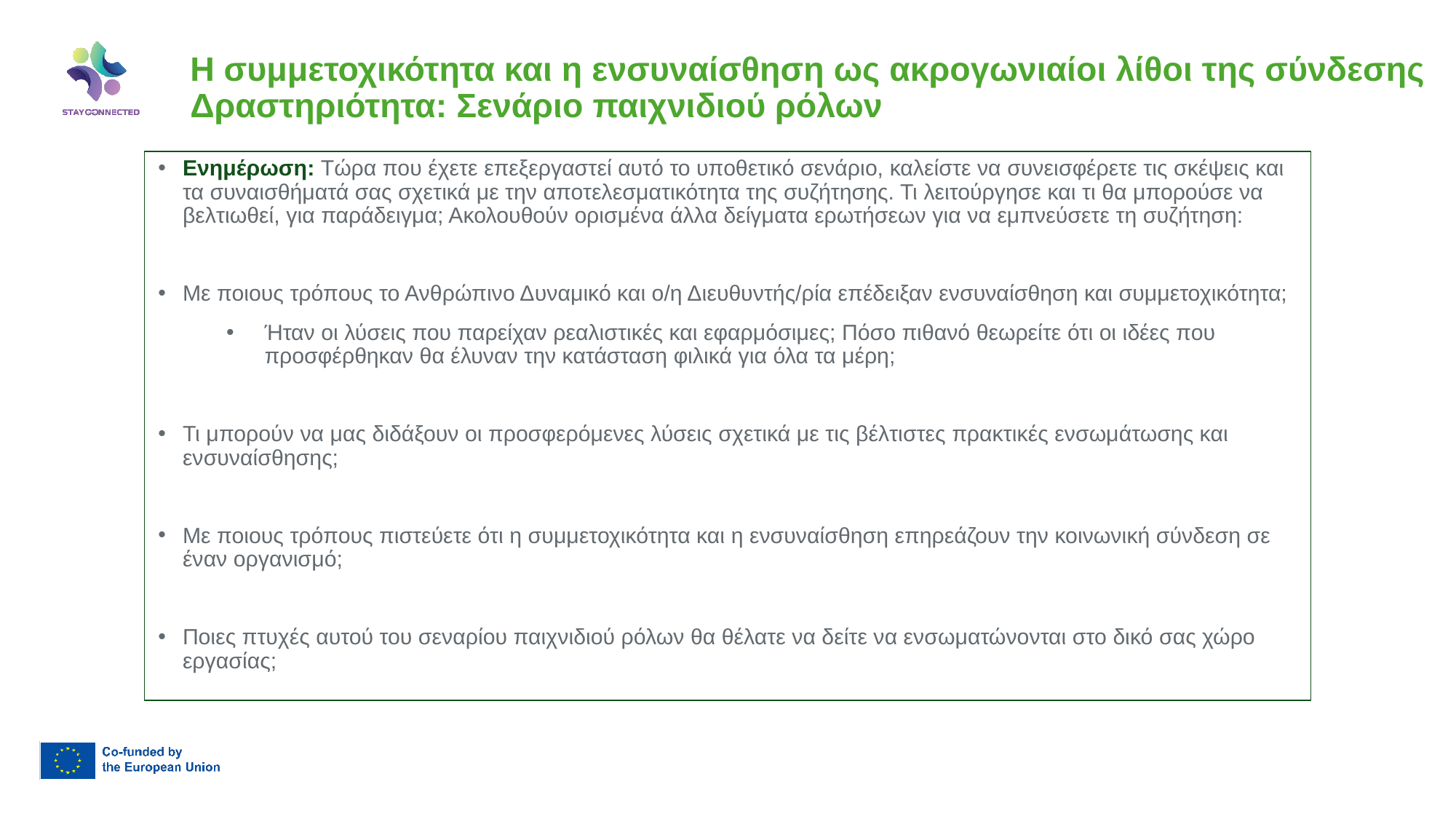

# Η συμμετοχικότητα και η ενσυναίσθηση ως ακρογωνιαίοι λίθοι της σύνδεσης
Δραστηριότητα: Σενάριο παιχνιδιού ρόλων
Ενημέρωση: Τώρα που έχετε επεξεργαστεί αυτό το υποθετικό σενάριο, καλείστε να συνεισφέρετε τις σκέψεις και τα συναισθήματά σας σχετικά με την αποτελεσματικότητα της συζήτησης. Τι λειτούργησε και τι θα μπορούσε να βελτιωθεί, για παράδειγμα; Ακολουθούν ορισμένα άλλα δείγματα ερωτήσεων για να εμπνεύσετε τη συζήτηση:

Με ποιους τρόπους το Ανθρώπινο Δυναμικό και ο/η Διευθυντής/ρία επέδειξαν ενσυναίσθηση και συμμετοχικότητα;
Ήταν οι λύσεις που παρείχαν ρεαλιστικές και εφαρμόσιμες; Πόσο πιθανό θεωρείτε ότι οι ιδέες που προσφέρθηκαν θα έλυναν την κατάσταση φιλικά για όλα τα μέρη;

Τι μπορούν να μας διδάξουν οι προσφερόμενες λύσεις σχετικά με τις βέλτιστες πρακτικές ενσωμάτωσης και ενσυναίσθησης;

Με ποιους τρόπους πιστεύετε ότι η συμμετοχικότητα και η ενσυναίσθηση επηρεάζουν την κοινωνική σύνδεση σε έναν οργανισμό;

Ποιες πτυχές αυτού του σεναρίου παιχνιδιού ρόλων θα θέλατε να δείτε να ενσωματώνονται στο δικό σας χώρο εργασίας;